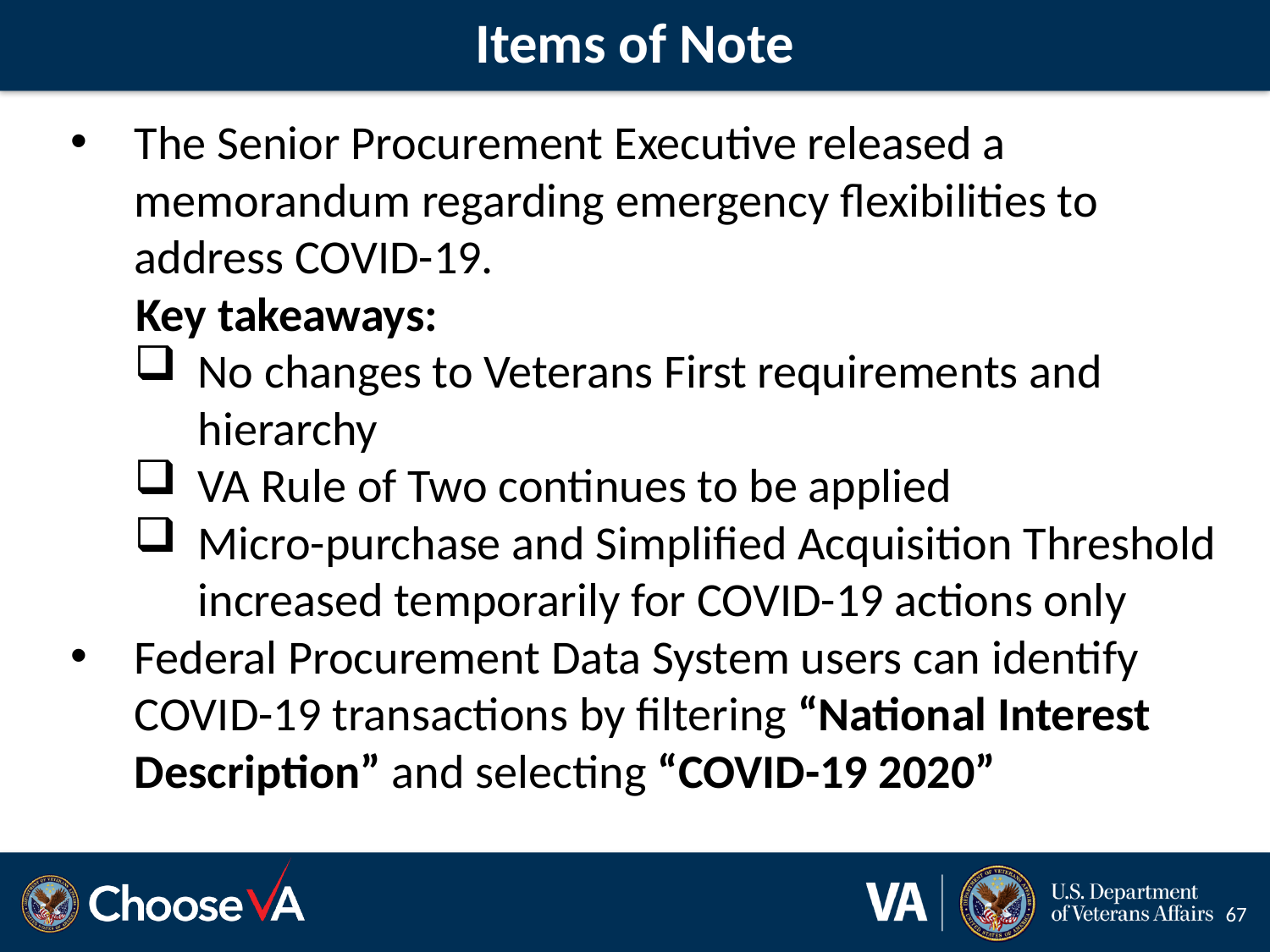

# Items of Note
The Senior Procurement Executive released a memorandum regarding emergency flexibilities to address COVID-19.
      Key takeaways:
No changes to Veterans First requirements and hierarchy
VA Rule of Two continues to be applied
Micro-purchase and Simplified Acquisition Threshold increased temporarily for COVID-19 actions only
Federal Procurement Data System users can identify COVID-19 transactions by filtering “National Interest Description” and selecting “COVID-19 2020”

67